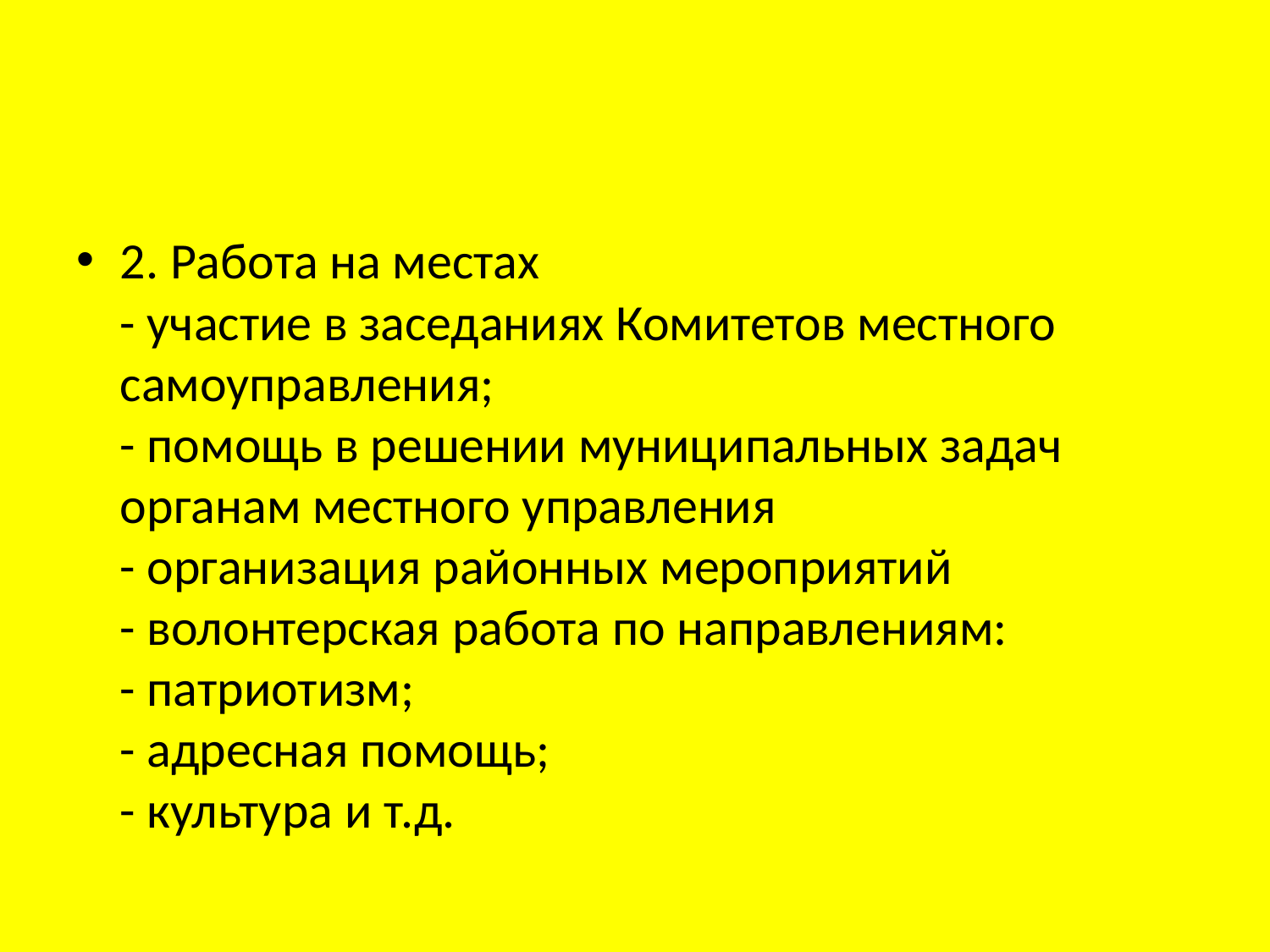

#
2. Работа на местах 
- участие в заседаниях Комитетов местного самоуправления; 
- помощь в решении муниципальных задач органам местного управления 
- организация районных мероприятий 
- волонтерская работа по направлениям: 
- патриотизм; 
- адресная помощь; 
- культура и т.д.